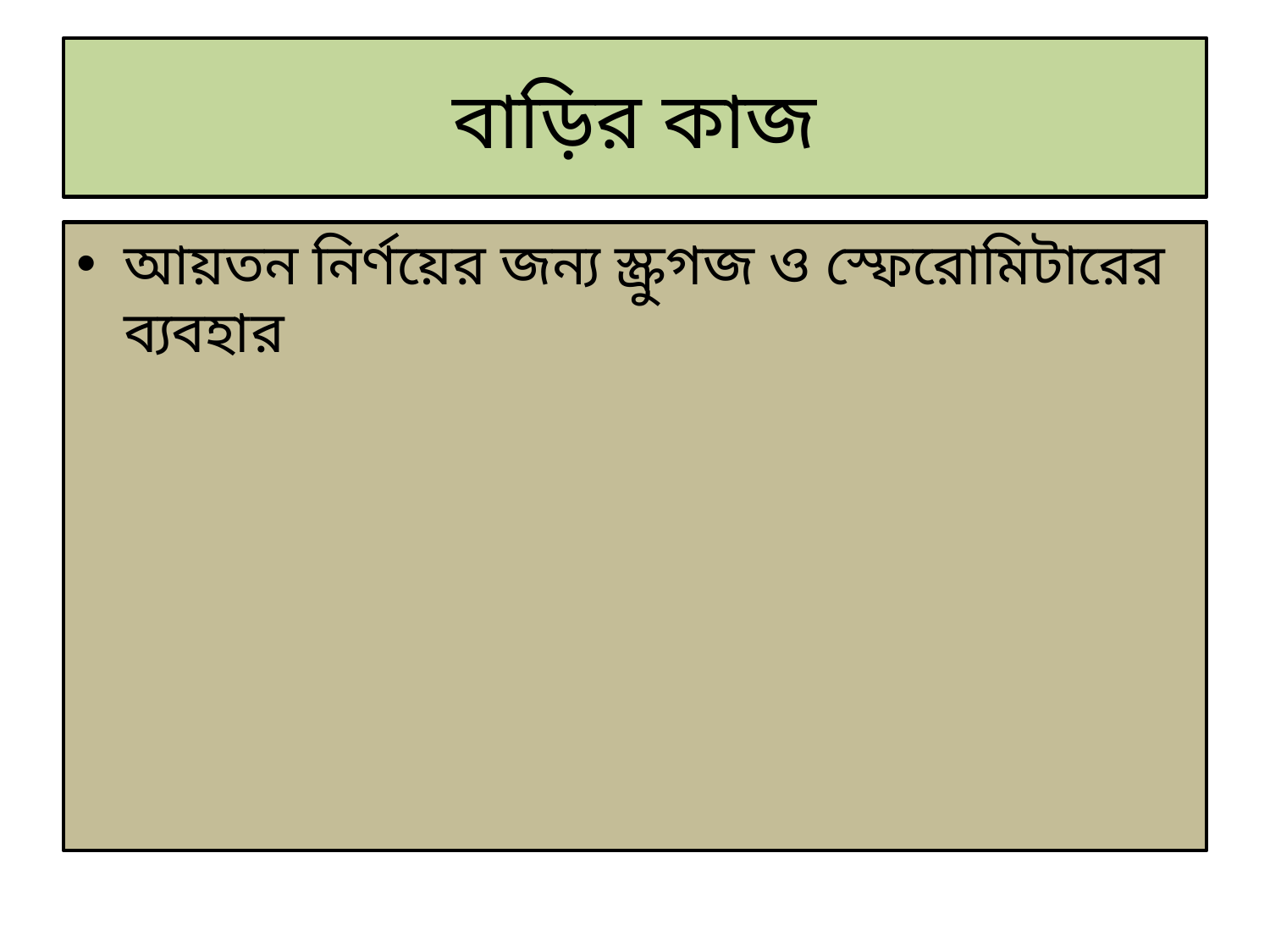

# বাড়ির কাজ
আয়তন নির্ণয়ের জন্য স্ক্রুগজ ও স্ফেরোমিটারের ব্যবহার